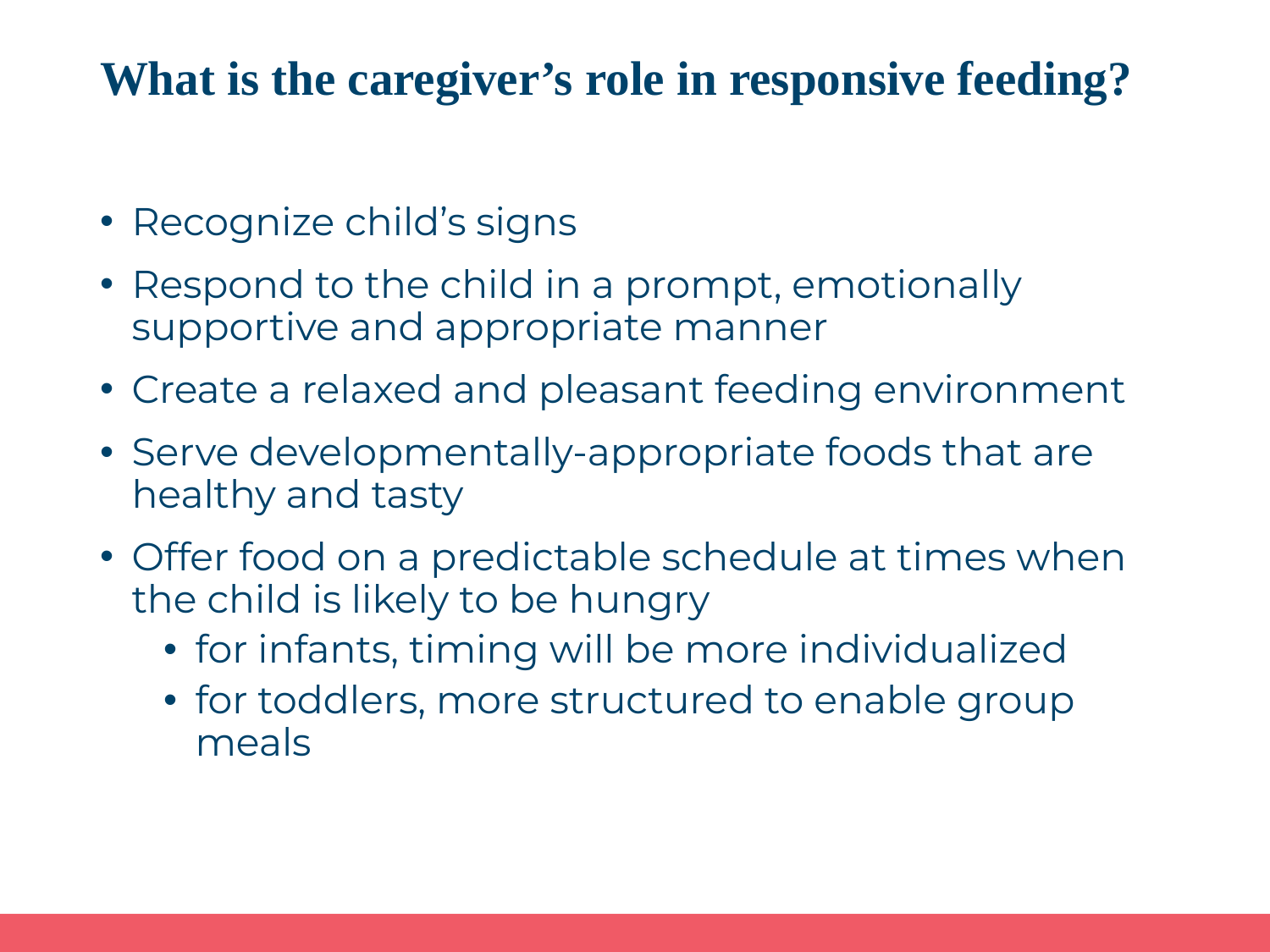

# What is the caregiver’s role in responsive feeding?
Recognize child’s signs
Respond to the child in a prompt, emotionally supportive and appropriate manner
Create a relaxed and pleasant feeding environment
Serve developmentally-appropriate foods that are healthy and tasty
Offer food on a predictable schedule at times when the child is likely to be hungry
for infants, timing will be more individualized
for toddlers, more structured to enable group meals